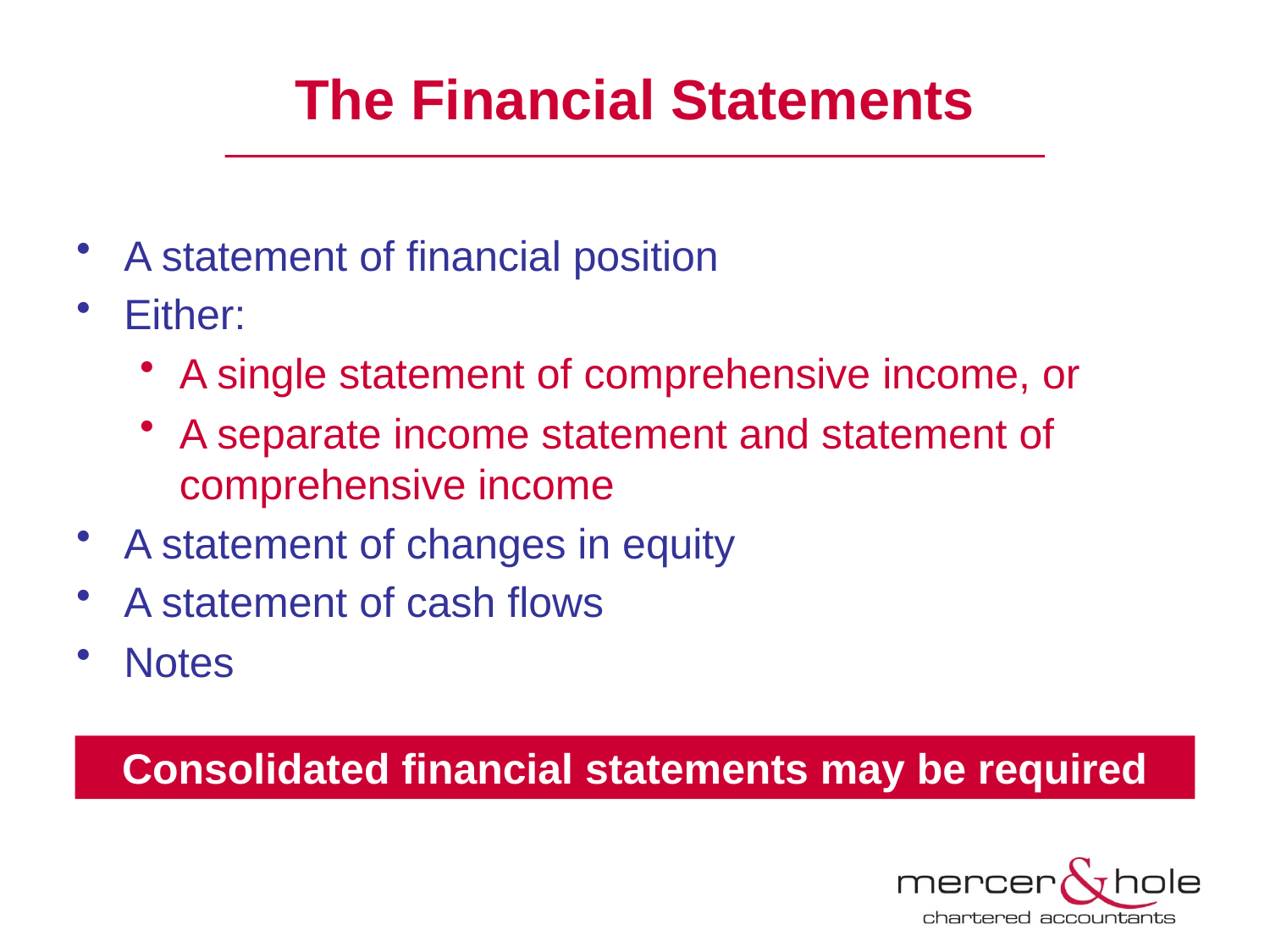

# The Financial Statements
A statement of financial position
Either:
A single statement of comprehensive income, or
A separate income statement and statement of comprehensive income
A statement of changes in equity
A statement of cash flows
Notes
Consolidated financial statements may be required